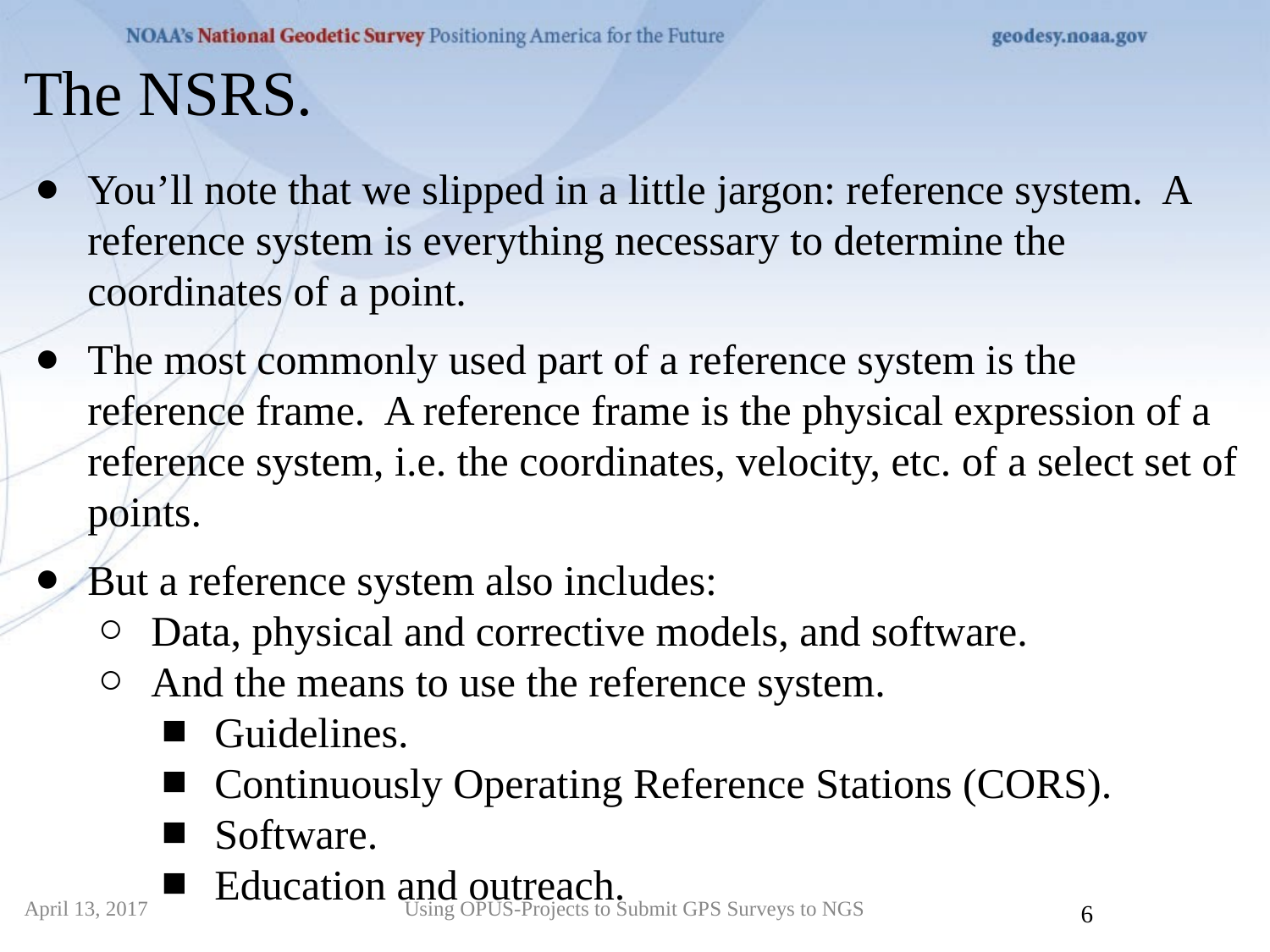

The NSRS.

You’ll note that we slipped in a little jargon: reference system.  A reference system is everything necessary to determine the coordinates of a point.
The most commonly used part of a reference system is the reference frame.  A reference frame is the physical expression of a reference system, i.e. the coordinates, velocity, etc. of a select set of points.
But a reference system also includes:
Data, physical and corrective models, and software.
And the means to use the reference system.
Guidelines.
Continuously Operating Reference Stations (CORS).
Software.
Education and outreach.

April 13, 2017
Using OPUS-Projects to Submit GPS Surveys to NGS
6